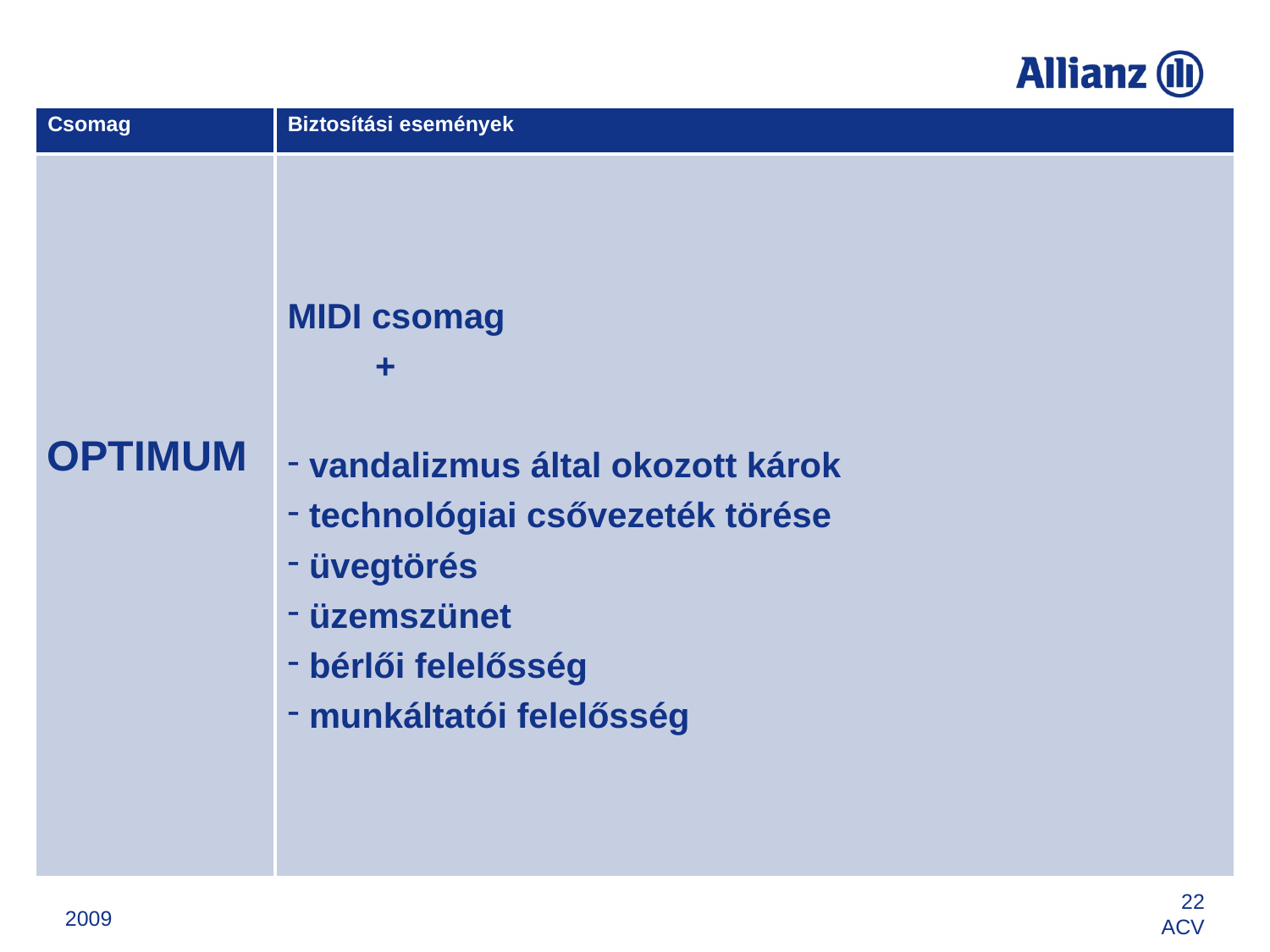

| Csomag | Biztosítási események |
| --- | --- |
| OPTIMUM | MIDI csomag + vandalizmus által okozott károk technológiai csővezeték törése üvegtörés üzemszünet bérlői felelősség munkáltatói felelősség |

2009
22
ACV